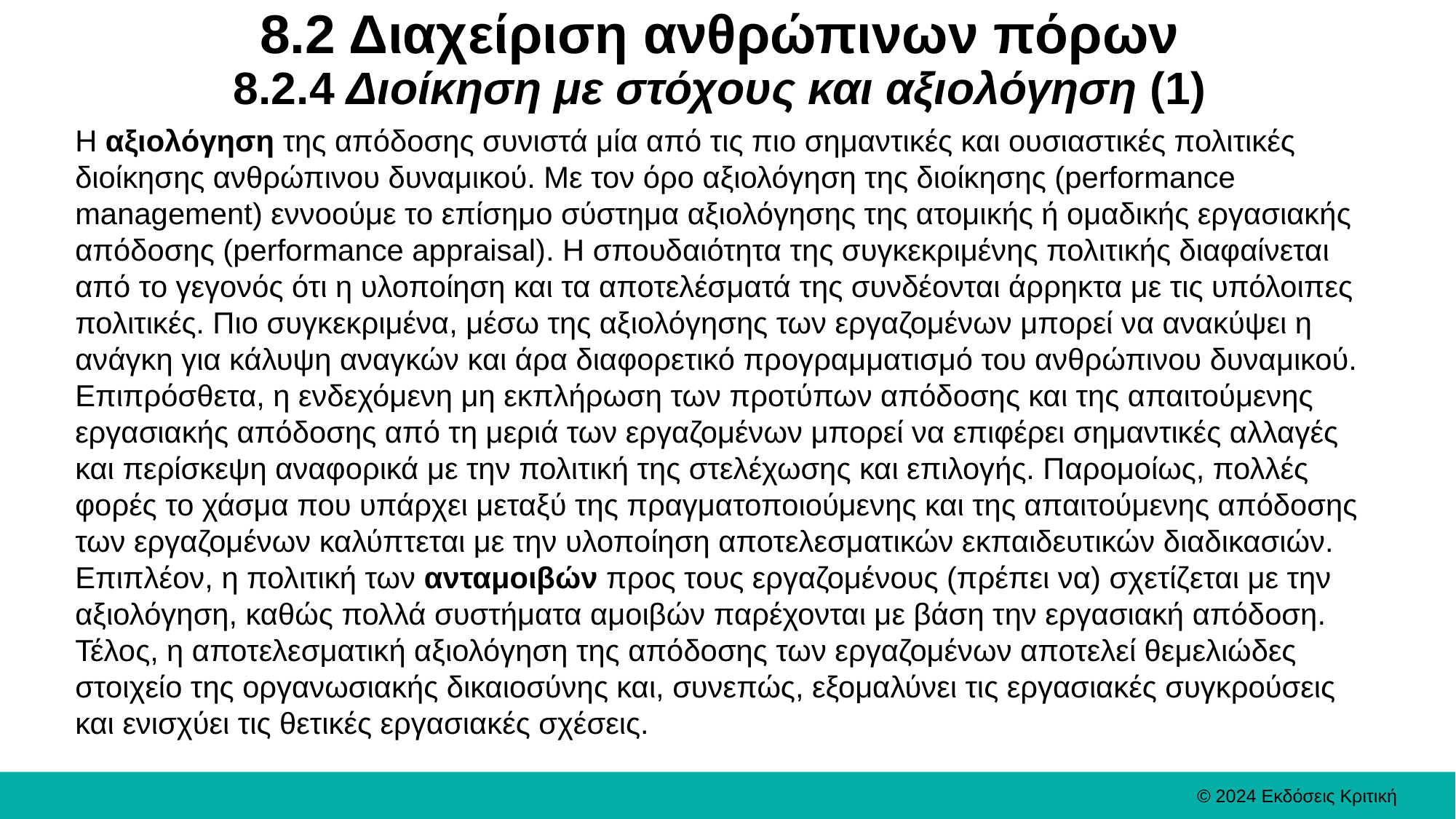

# 8.2 Διαχείριση ανθρώπινων πόρων 8.2.4 Διοίκηση με στόχους και αξιολόγηση (1)
Η αξιολόγηση της απόδοσης συνιστά μία από τις πιο σημαντικές και ουσιαστικές πολιτικές διοίκησης ανθρώπινου δυναμικού. Με τον όρο αξιολόγηση της διοίκησης (performance management) εννοούμε το επίσημο σύστημα αξιολόγησης της ατομικής ή ομαδικής εργασιακής απόδοσης (performance appraisal). Η σπουδαιότητα της συγκεκριμένης πολιτικής διαφαίνεται από το γεγονός ότι η υλοποίηση και τα αποτελέσματά της συνδέονται άρρηκτα με τις υπόλοιπες πολιτικές. Πιο συγκεκριμένα, μέσω της αξιολόγησης των εργαζομένων μπορεί να ανακύψει η ανάγκη για κάλυψη αναγκών και άρα διαφορετικό προγραμματισμό του ανθρώπινου δυναμικού. Επιπρόσθετα, η ενδεχόμενη μη εκπλήρωση των προτύπων απόδοσης και της απαιτούμενης εργασιακής απόδοσης από τη μεριά των εργαζομένων μπορεί να επιφέρει σημαντικές αλλαγές και περίσκεψη αναφορικά με την πολιτική της στελέχωσης και επιλογής. Παρομοίως, πολλές φορές το χάσμα που υπάρχει μεταξύ της πραγματοποιούμενης και της απαιτούμενης απόδοσης των εργαζομένων καλύπτεται με την υλοποίηση αποτελεσματικών εκπαιδευτικών διαδικασιών. Επιπλέον, η πολιτική των ανταμοιβών προς τους εργαζομένους (πρέπει να) σχετίζεται με την αξιολόγηση, καθώς πολλά συστήματα αμοιβών παρέχονται με βάση την εργασιακή απόδοση. Τέλος, η αποτελεσματική αξιολόγηση της απόδοσης των εργαζομένων αποτελεί θεμελιώδες στοιχείο της οργανωσιακής δικαιοσύνης και, συνεπώς, εξομαλύνει τις εργασιακές συγκρούσεις και ενισχύει τις θετικές εργασιακές σχέσεις.

© 2024 Εκδόσεις Κριτική